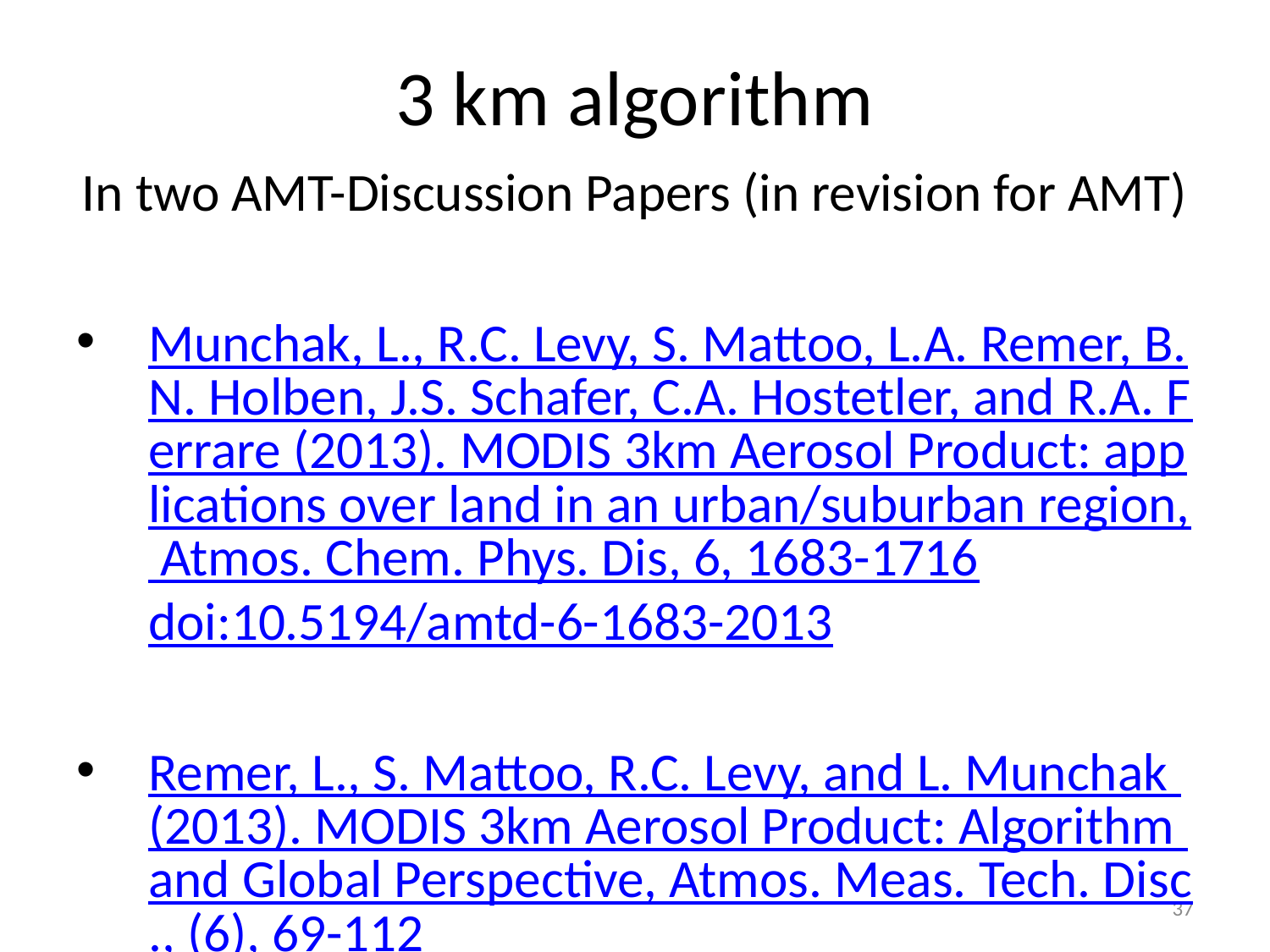

# 3 km algorithm
In two AMT-Discussion Papers (in revision for AMT)

Munchak, L., R.C. Levy, S. Mattoo, L.A. Remer, B.N. Holben, J.S. Schafer, C.A. Hostetler, and R.A. Ferrare (2013). MODIS 3km Aerosol Product: applications over land in an urban/suburban region, Atmos. Chem. Phys. Dis, 6, 1683-1716
doi:10.5194/amtd-6-1683-2013

Remer, L., S. Mattoo, R.C. Levy, and L. Munchak (2013). MODIS 3km Aerosol Product: Algorithm and Global Perspective, Atmos. Meas. Tech. Disc., (6), 69-112
doi:10.5194/amtd-6-69-2013

J. M. Livingston, J. Redemann, Y. Shinozuka, R. Johnson, P. B. Russell, Q. Zhang, S. Mattoo, L. Remer, R. Levy, L. Munchak, and S. Ramachandran, (2013). Comparison of MODIS 3-km and 10-km resolution aerosol optical depth retrievals over land with airborne Sunphotometer measurements during ARCTAS summer 2008, Atmos. Chem. Phys. Dis, (submitted last week).

37